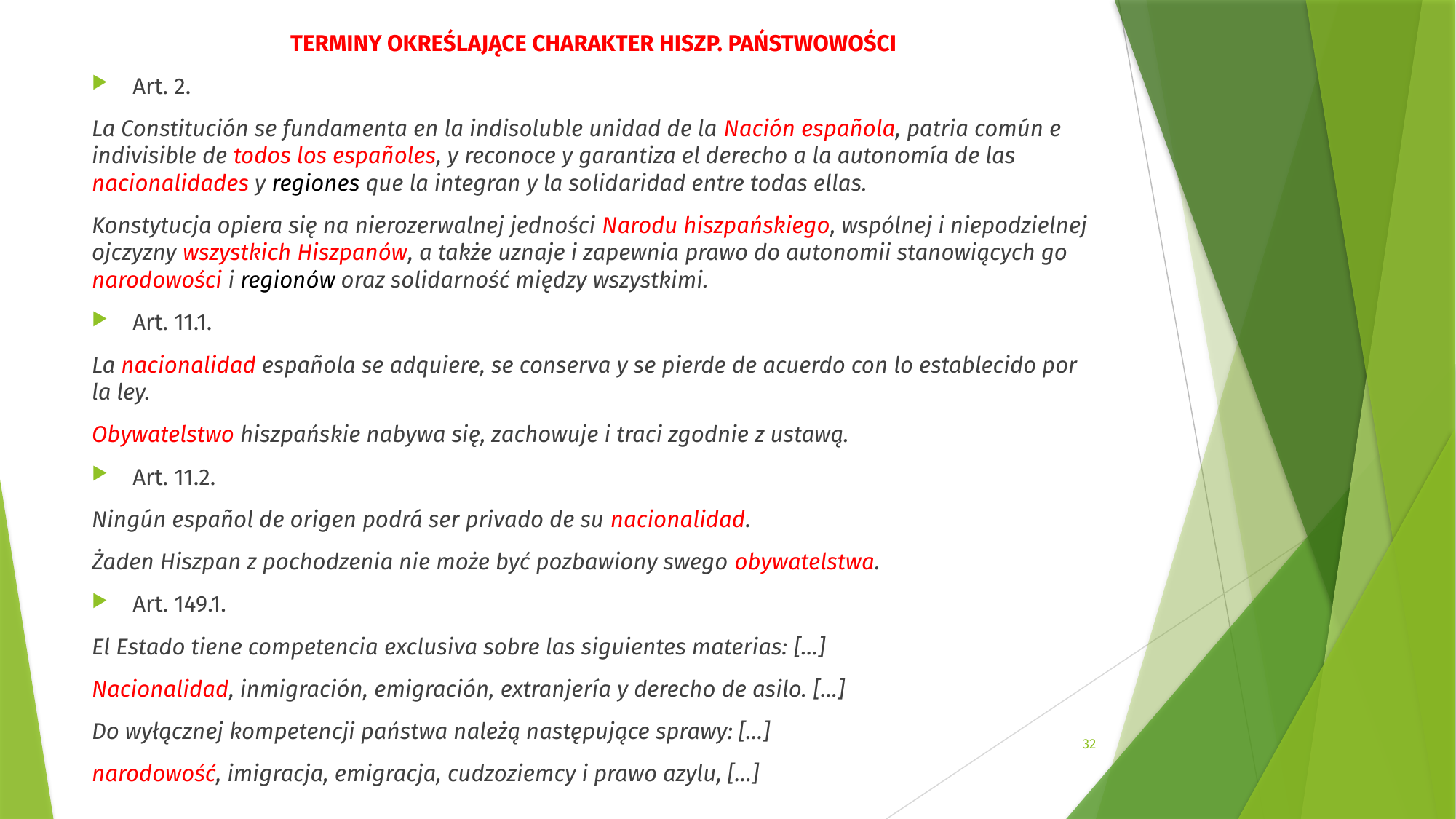

TERMINY OKREŚLAJĄCE CHARAKTER HISZP. PAŃSTWOWOŚCI
Art. 2.
La Constitución se fundamenta en la indisoluble unidad de la Nación española, patria común e indivisible de todos los españoles, y reconoce y garantiza el derecho a la autonomía de las nacionalidades y regiones que la integran y la solidaridad entre todas ellas.
Konstytucja opiera się na nierozerwalnej jedności Narodu hiszpańskiego, wspólnej i niepodzielnej ojczyzny wszystkich Hiszpanów, a także uznaje i zapewnia prawo do autonomii stanowiących go narodowości i regionów oraz solidarność między wszystkimi.
Art. 11.1.
La nacionalidad española se adquiere, se conserva y se pierde de acuerdo con lo establecido por la ley.
Obywatelstwo hiszpańskie nabywa się, zachowuje i traci zgodnie z ustawą.
Art. 11.2.
Ningún español de origen podrá ser privado de su nacionalidad.
Żaden Hiszpan z pochodzenia nie może być pozbawiony swego obywatelstwa.
Art. 149.1.
El Estado tiene competencia exclusiva sobre las siguientes materias: […]
Nacionalidad, inmigración, emigración, extranjería y derecho de asilo. […]
Do wyłącznej kompetencji państwa należą następujące sprawy: […]
narodowość, imigracja, emigracja, cudzoziemcy i prawo azylu, […]

32